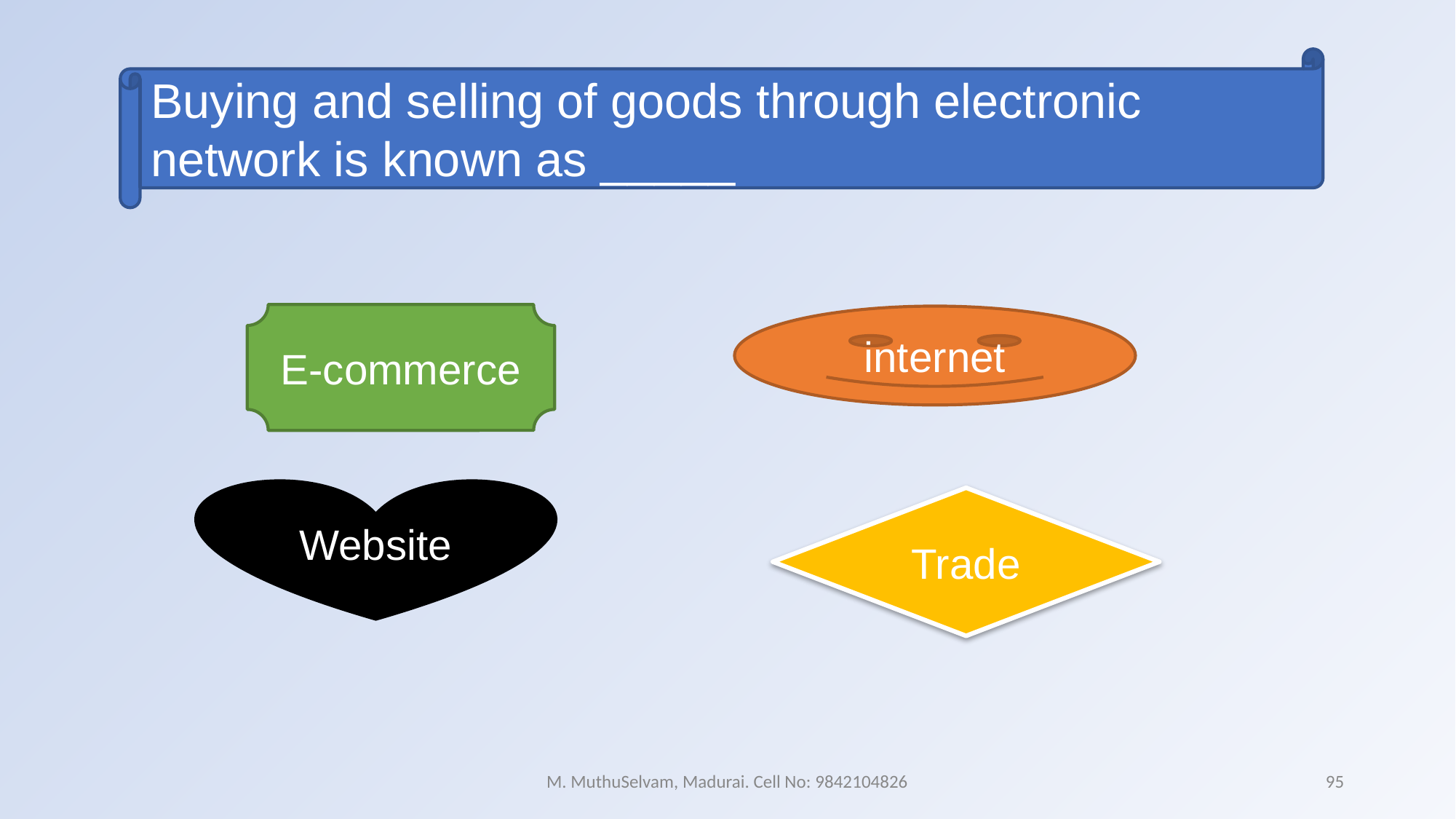

Buying and selling of goods through electronic network is known as _____
E-commerce
internet
Website
Trade
M. MuthuSelvam, Madurai. Cell No: 9842104826
95